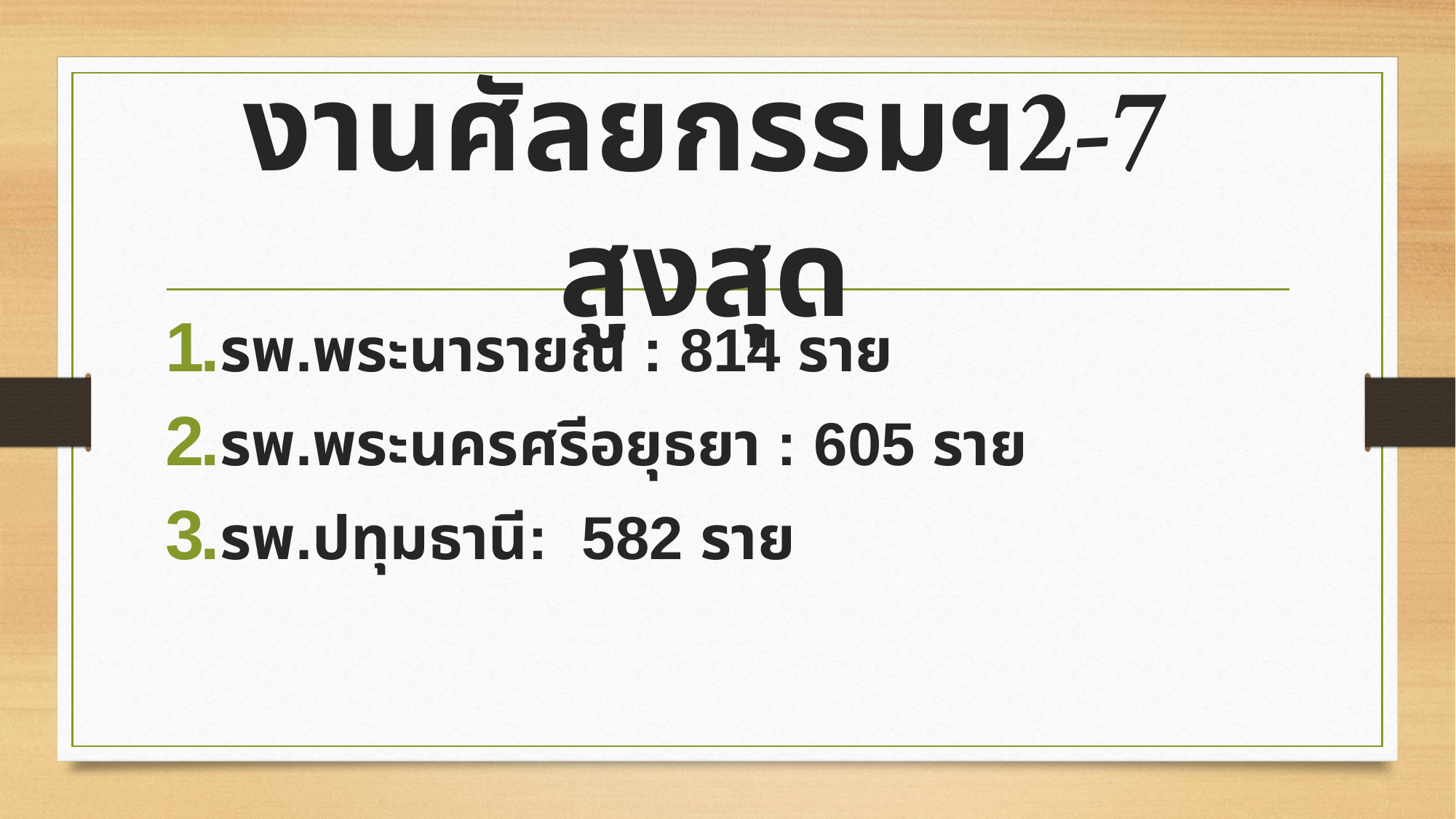

# งานศัลยกรรมฯ2-7 สูงสุด
รพ.พระนารายณ์ : 814 ราย
รพ.พระนครศรีอยุธยา : 605 ราย
รพ.ปทุมธานี:  582 ราย